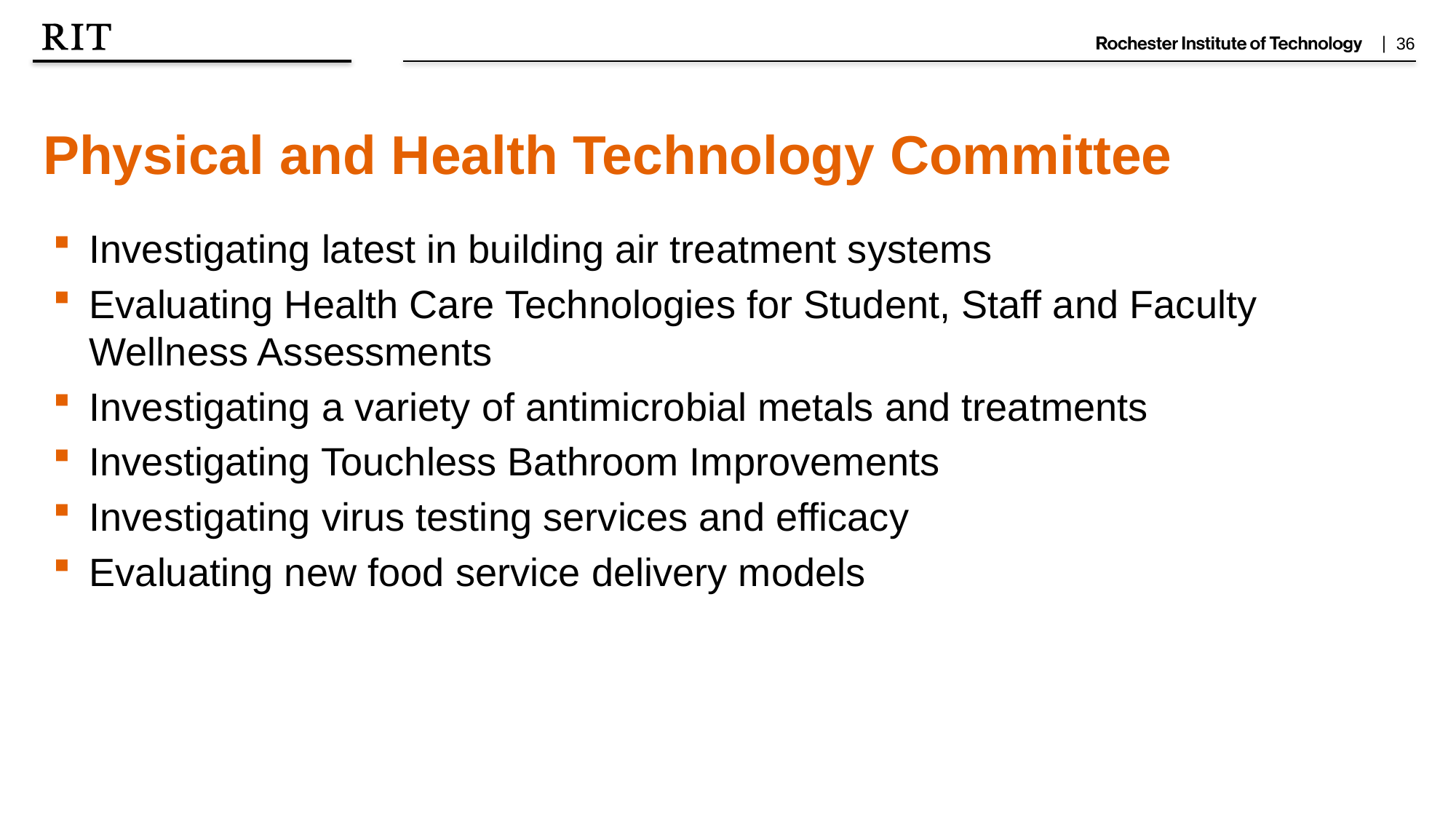

Physical and Health Technology Committee
Investigating latest in building air treatment systems
Evaluating Health Care Technologies for Student, Staff and Faculty Wellness Assessments
Investigating a variety of antimicrobial metals and treatments
Investigating Touchless Bathroom Improvements
Investigating virus testing services and efficacy
Evaluating new food service delivery models